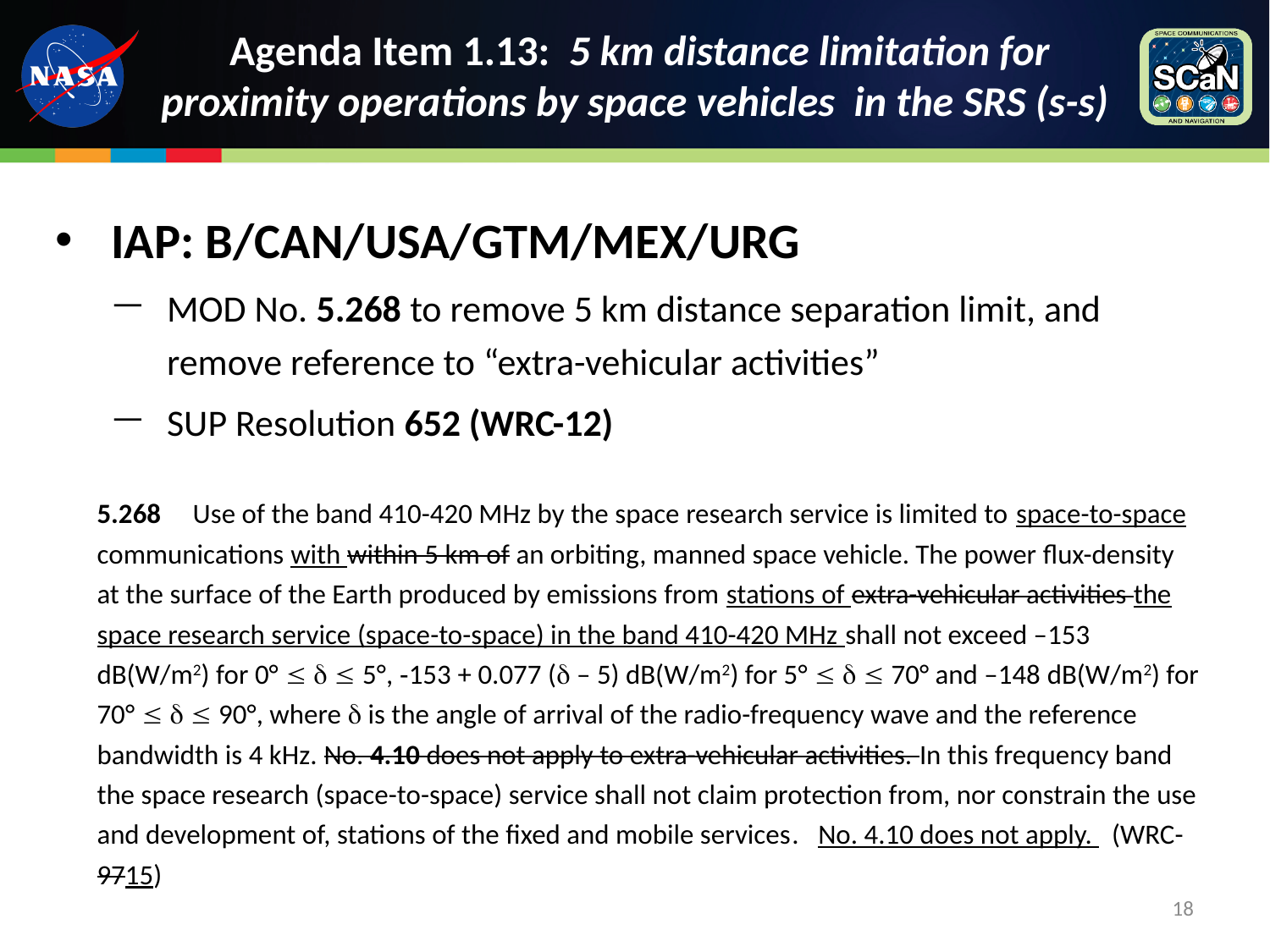

# Agenda Item 1.13:  5 km distance limitation for proximity operations by space vehicles  in the SRS (s-s)
IAP: B/CAN/USA/GTM/MEX/URG
MOD No. 5.268 to remove 5 km distance separation limit, and remove reference to “extra-vehicular activities”
SUP Resolution 652 (WRC-12)

5.268     Use of the band 410-420 MHz by the space research service is limited to space-to-space communications with within 5 km of an orbiting, manned space vehicle. The power flux-density at the surface of the Earth produced by emissions from stations of extra-vehicular activities the space research service (space-to-space) in the band 410-420 MHz shall not exceed –153 dB(W/m2) for 0° ≤ δ ≤ 5°, ‑153 + 0.077 (δ – 5) dB(W/m2) for 5° ≤ δ ≤ 70° and –148 dB(W/m2) for 70° ≤ δ ≤ 90°, where δ is the angle of arrival of the radio-frequency wave and the reference bandwidth is 4 kHz. No. 4.10 does not apply to extra-vehicular activities. In this frequency band the space research (space-to-space) service shall not claim protection from, nor constrain the use and development of, stations of the fixed and mobile services.   No. 4.10 does not apply.   (WRC-9715)

18